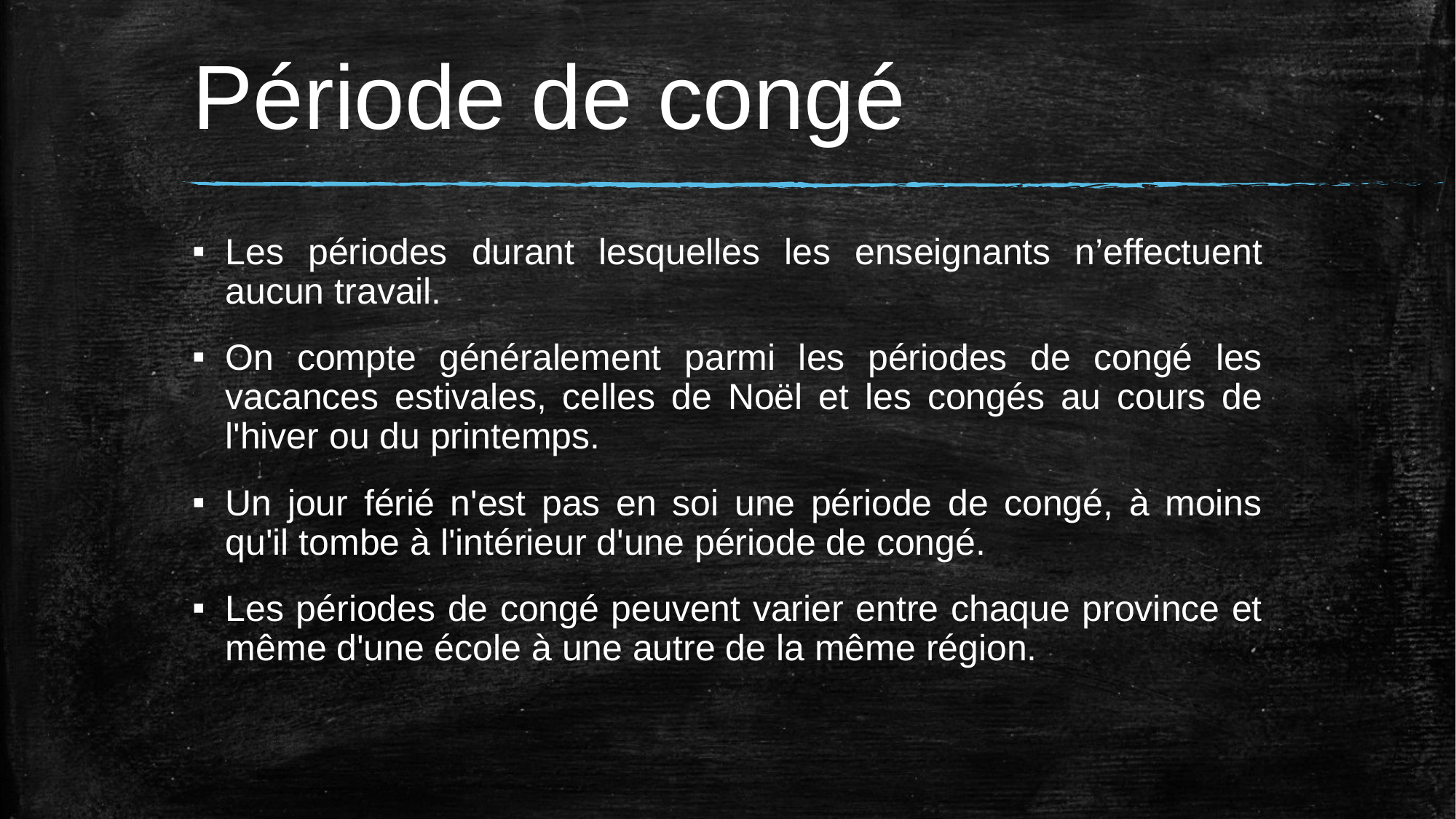

# Période de congé
Les périodes durant lesquelles les enseignants n’effectuent aucun travail.
On compte généralement parmi les périodes de congé les vacances estivales, celles de Noël et les congés au cours de l'hiver ou du printemps.
Un jour férié n'est pas en soi une période de congé, à moins qu'il tombe à l'intérieur d'une période de congé.
Les périodes de congé peuvent varier entre chaque province et même d'une école à une autre de la même région.